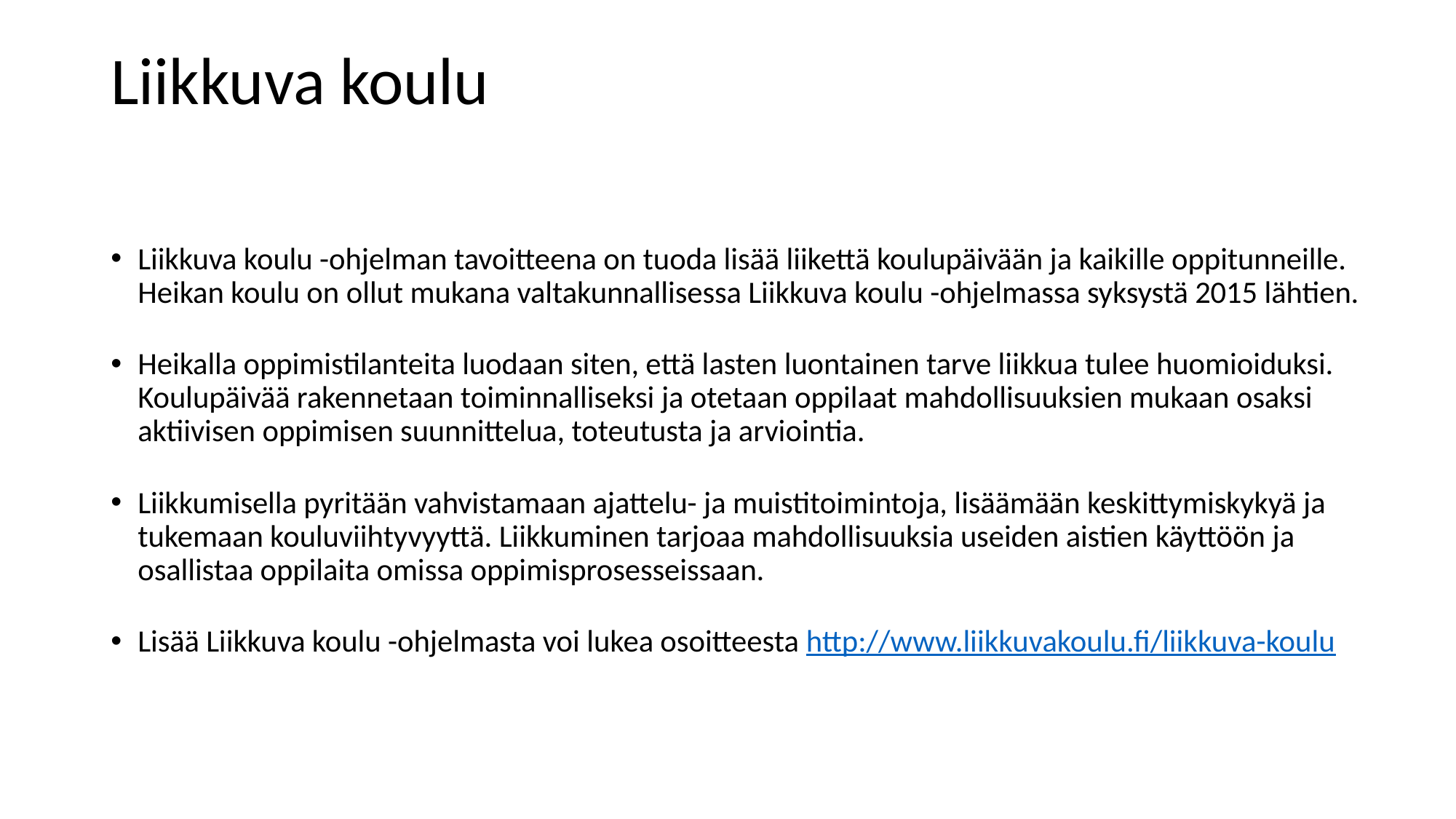

# Liikkuva koulu

Liikkuva koulu -ohjelman tavoitteena on tuoda lisää liikettä koulupäivään ja kaikille oppitunneille. Heikan koulu on ollut mukana valtakunnallisessa Liikkuva koulu -ohjelmassa syksystä 2015 lähtien.
Heikalla oppimistilanteita luodaan siten, että lasten luontainen tarve liikkua tulee huomioiduksi. Koulupäivää rakennetaan toiminnalliseksi ja otetaan oppilaat mahdollisuuksien mukaan osaksi aktiivisen oppimisen suunnittelua, toteutusta ja arviointia.
Liikkumisella pyritään vahvistamaan ajattelu- ja muistitoimintoja, lisäämään keskittymiskykyä ja tukemaan kouluviihtyvyyttä. Liikkuminen tarjoaa mahdollisuuksia useiden aistien käyttöön ja osallistaa oppilaita omissa oppimisprosesseissaan.
Lisää Liikkuva koulu -ohjelmasta voi lukea osoitteesta http://www.liikkuvakoulu.fi/liikkuva-koulu